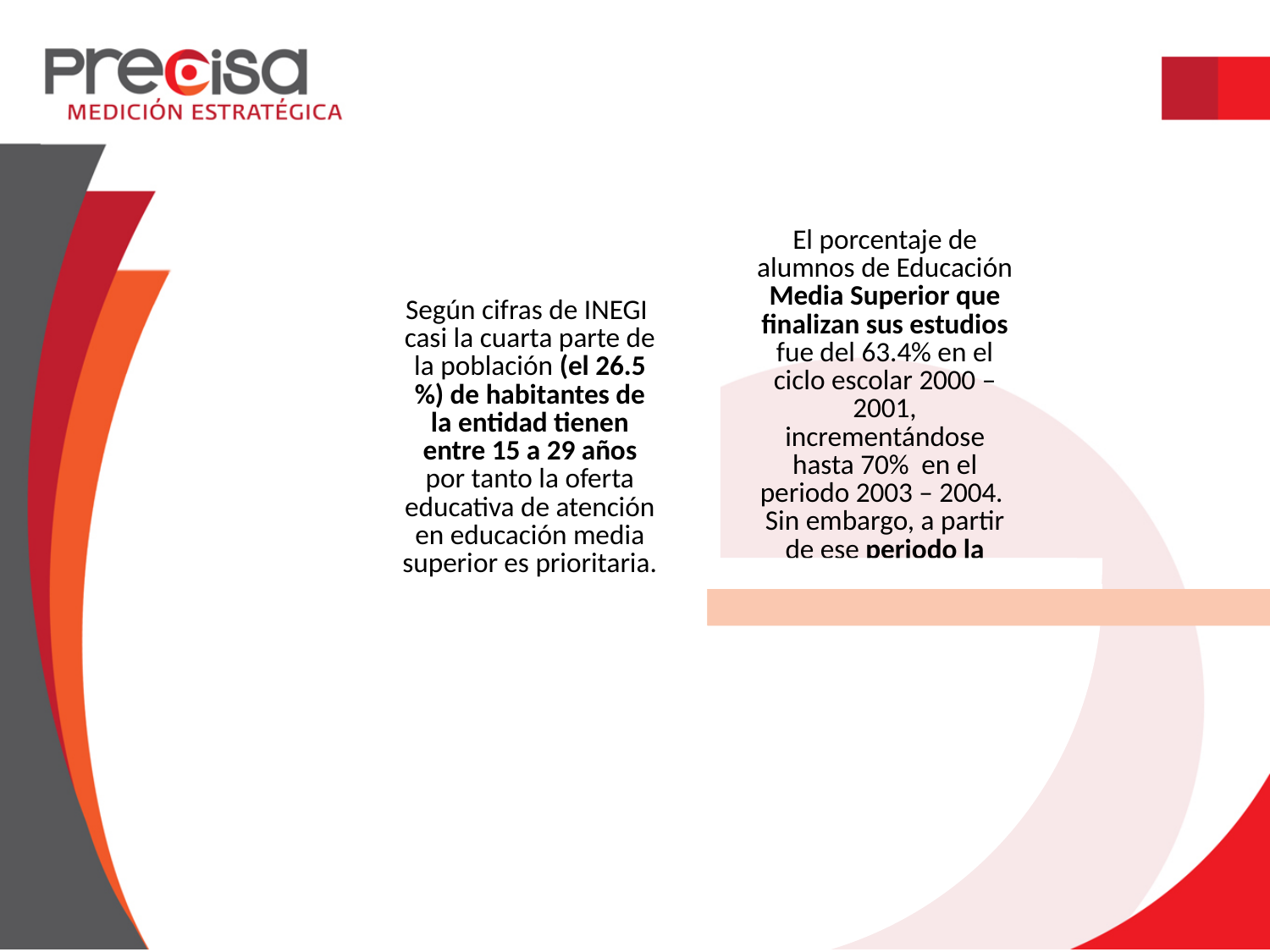

El porcentaje de alumnos de Educación Media Superior que finalizan sus estudios fue del 63.4% en el ciclo escolar 2000 – 2001, incrementándose hasta 70%  en el periodo 2003 – 2004.
Sin embargo, a partir de ese periodo la tendencia  disminuyó hasta llegar al  57% en 2011- 2012.
Se tiene un porcentaje de rezago educativo de 19.4 % en la entidad que se representa por 345 mil 09 personas
Según cifras de INEGI  casi la cuarta parte de la población (el 26.5 %) de habitantes de la entidad tienen entre 15 a 29 años por tanto la oferta educativa de atención en educación media superior es prioritaria.